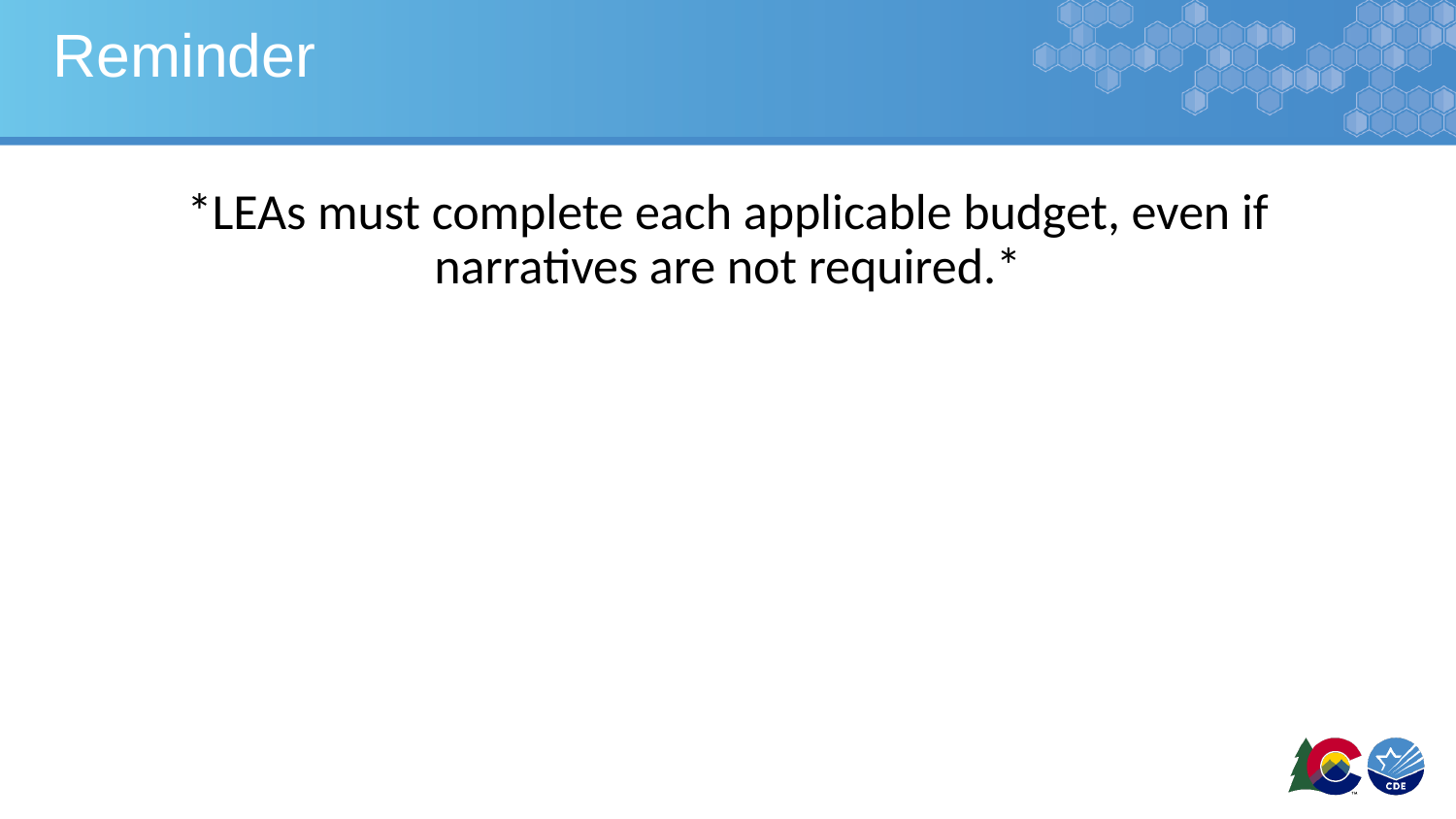

# Reminder
*LEAs must complete each applicable budget, even if narratives are not required.*